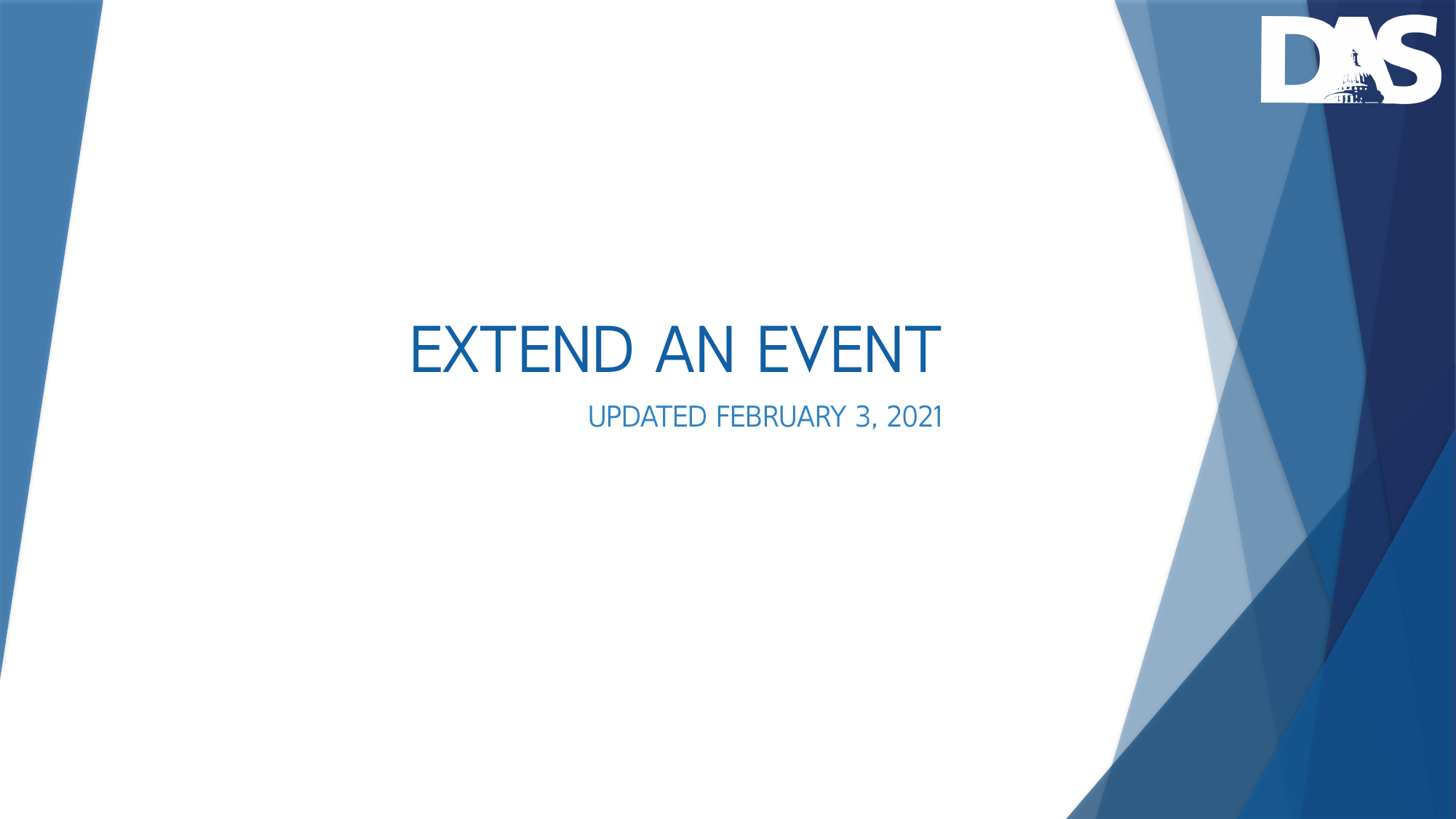

EXTEND AN EVENT
UPDATED FEBRUARY 3, 2021